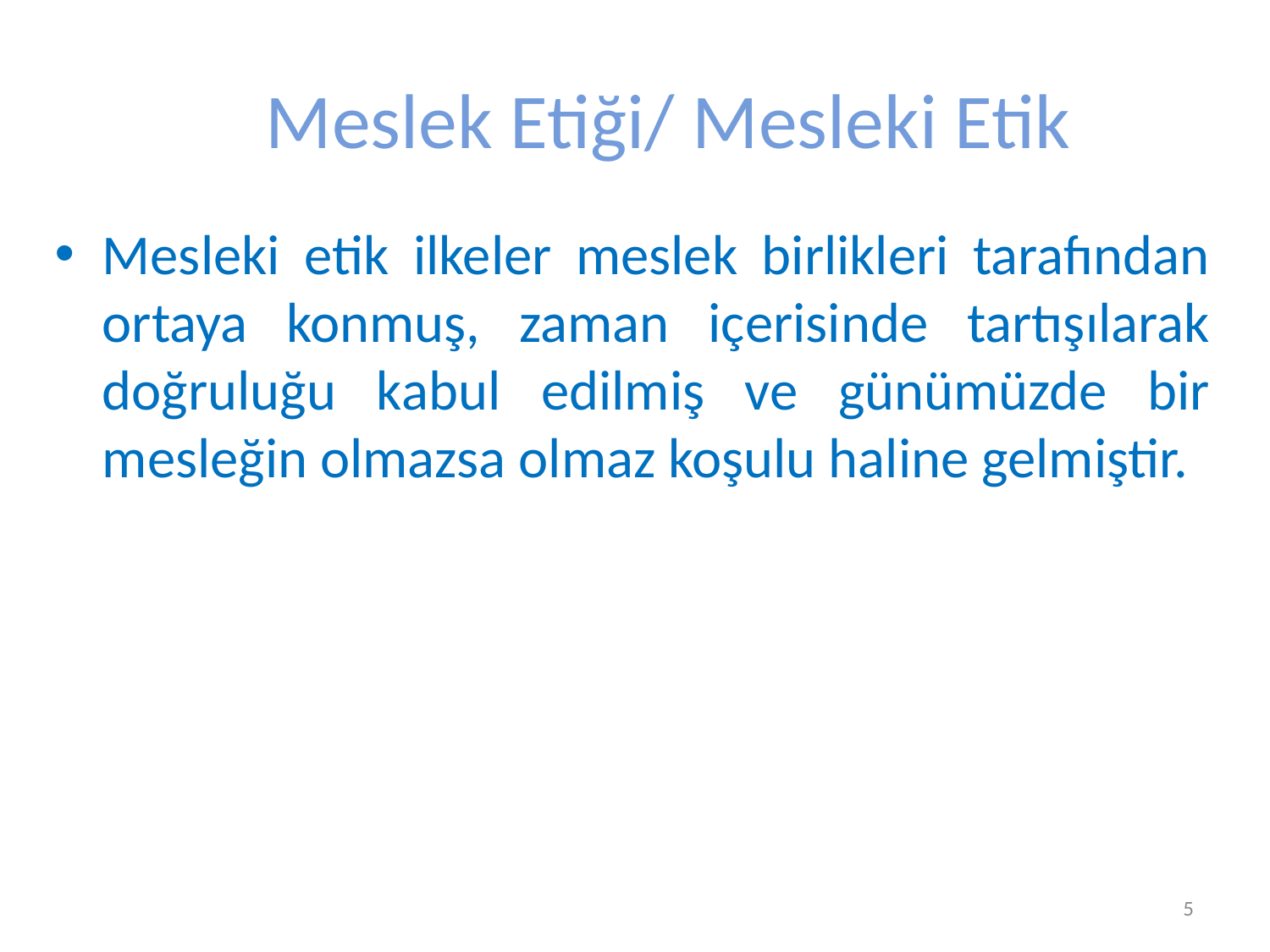

# Meslek Etiği/ Mesleki Etik
Mesleki etik ilkeler meslek birlikleri tarafından ortaya konmuş, zaman içerisinde tartışılarak doğruluğu kabul edilmiş ve günümüzde bir mesleğin olmazsa olmaz koşulu haline gelmiştir.
Prof. Dr. Semiyha TUNCEL
5